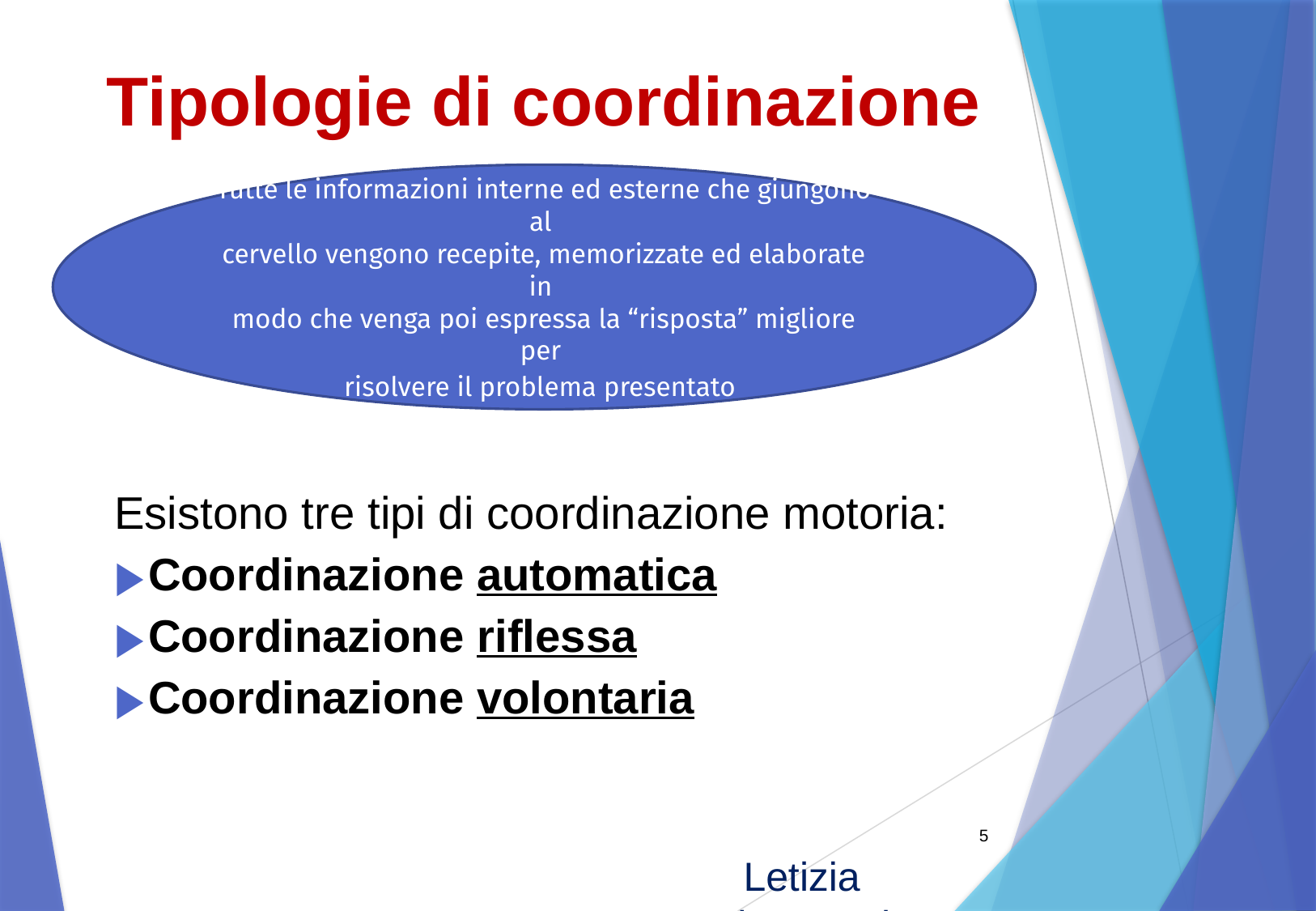

# Tipologie di coordinazione
Tutte le informazioni interne ed esterne che giungono al
cervello vengono recepite, memorizzate ed elaborate in
modo che venga poi espressa la “risposta” migliore per
risolvere il problema presentato

Esistono tre tipi di coordinazione motoria:
Coordinazione automatica
Coordinazione riflessa
Coordinazione volontaria

5
Letizia Fioravanti